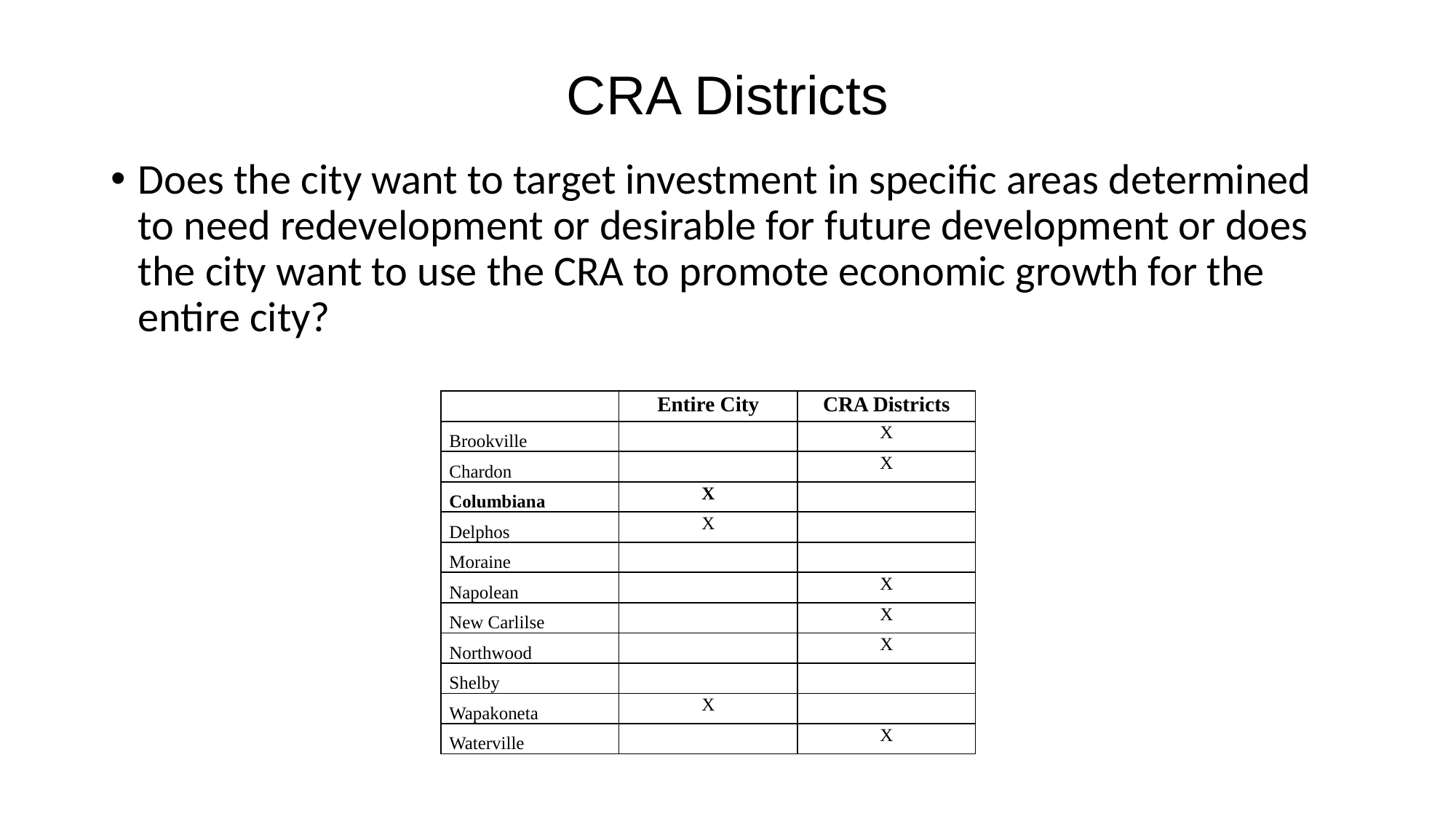

# CRA Districts
Does the city want to target investment in specific areas determined to need redevelopment or desirable for future development or does the city want to use the CRA to promote economic growth for the entire city?

|  | Entire City | CRA Districts |
| --- | --- | --- |
| Brookville |  | X |
| Chardon |  | X |
| Columbiana | X |  |
| Delphos | X |  |
| Moraine |  |  |
| Napolean |  | X |
| New Carlilse |  | X |
| Northwood |  | X |
| Shelby |  |  |
| Wapakoneta | X |  |
| Waterville |  | X |